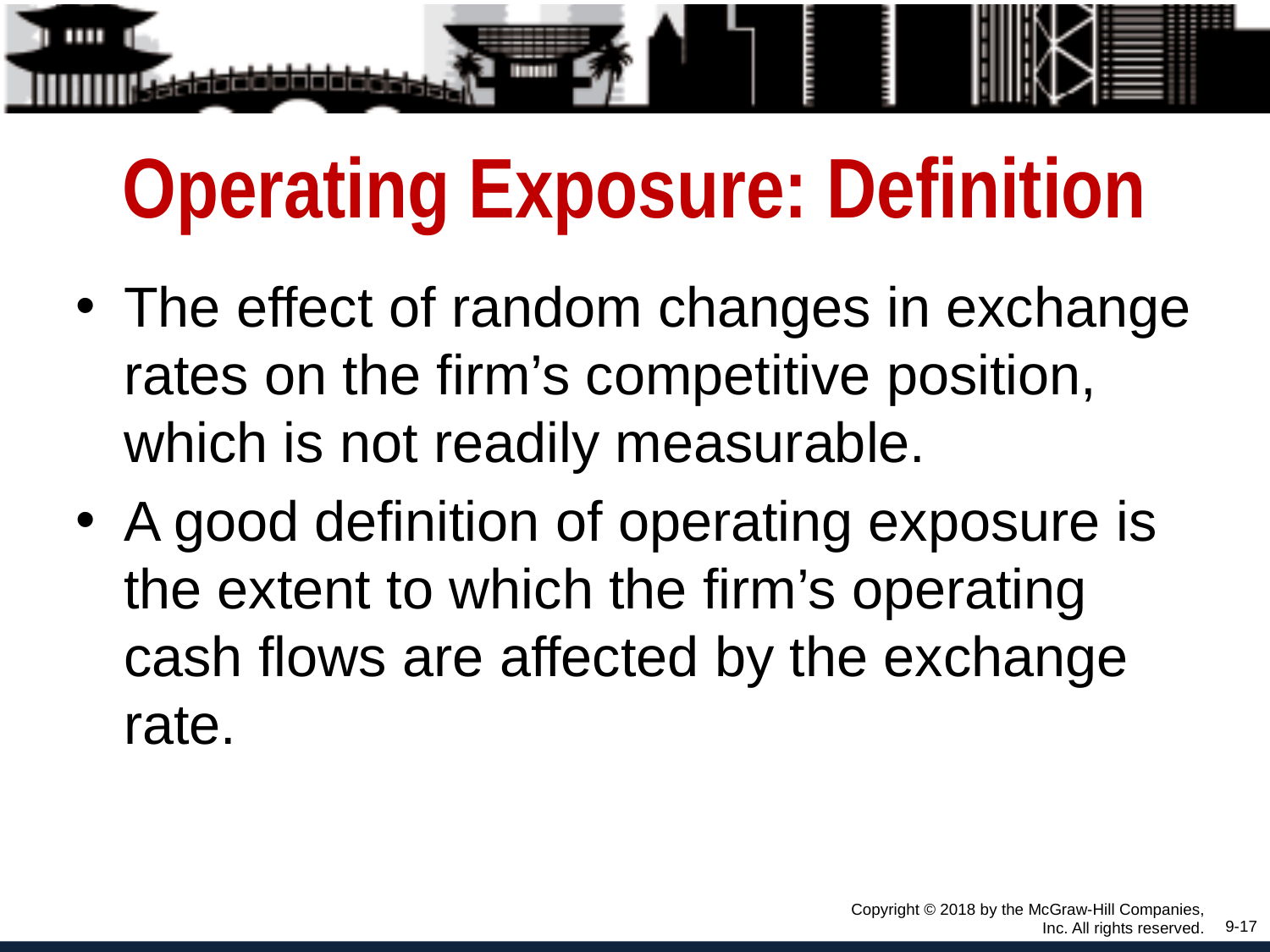

# Operating Exposure: Definition
The effect of random changes in exchange rates on the firm’s competitive position, which is not readily measurable.
A good definition of operating exposure is the extent to which the firm’s operating cash flows are affected by the exchange rate.
Copyright © 2018 by the McGraw-Hill Companies, Inc. All rights reserved.

9-17